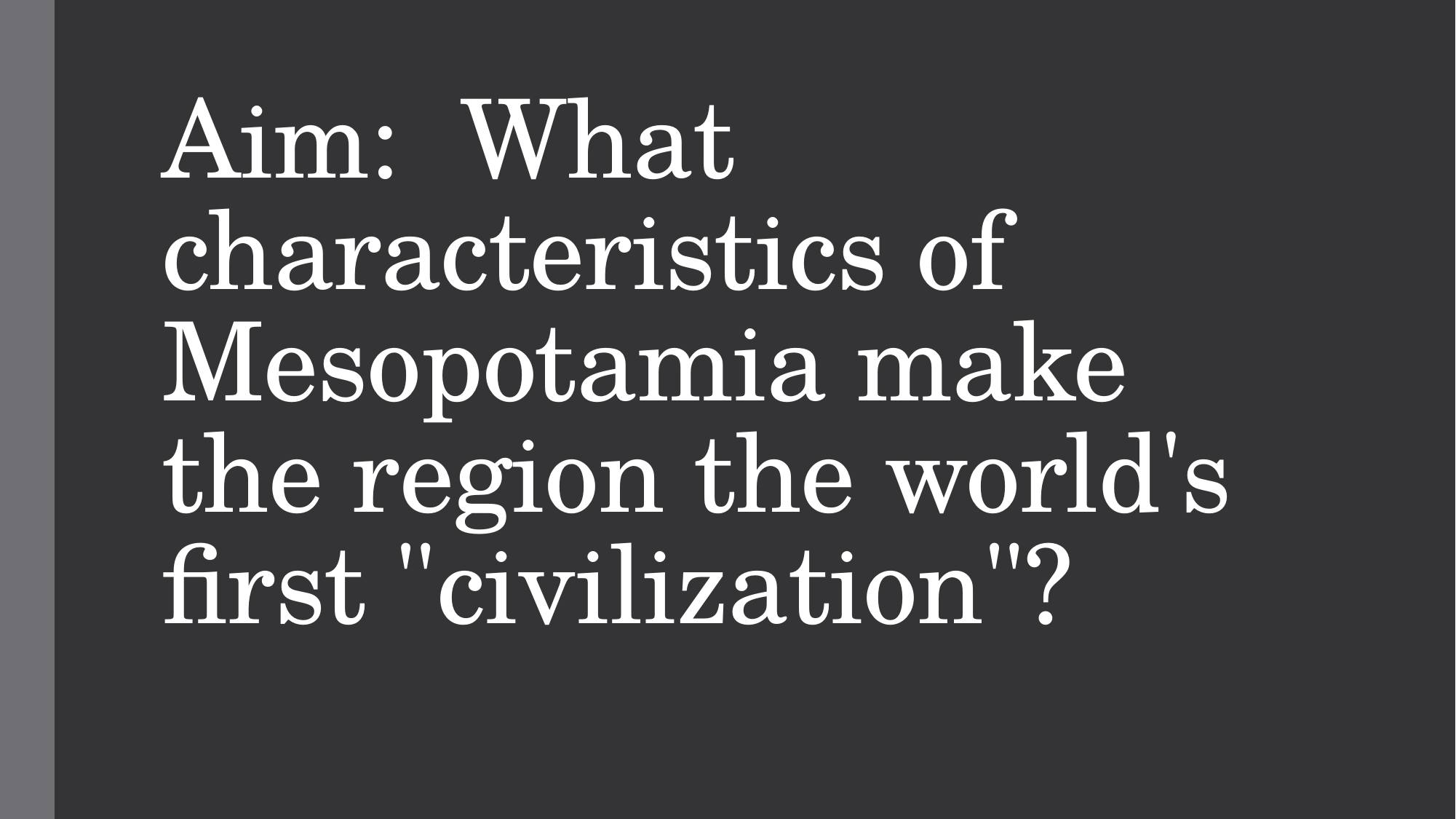

# Aim:  What characteristics of Mesopotamia make the region the world's first "civilization"?